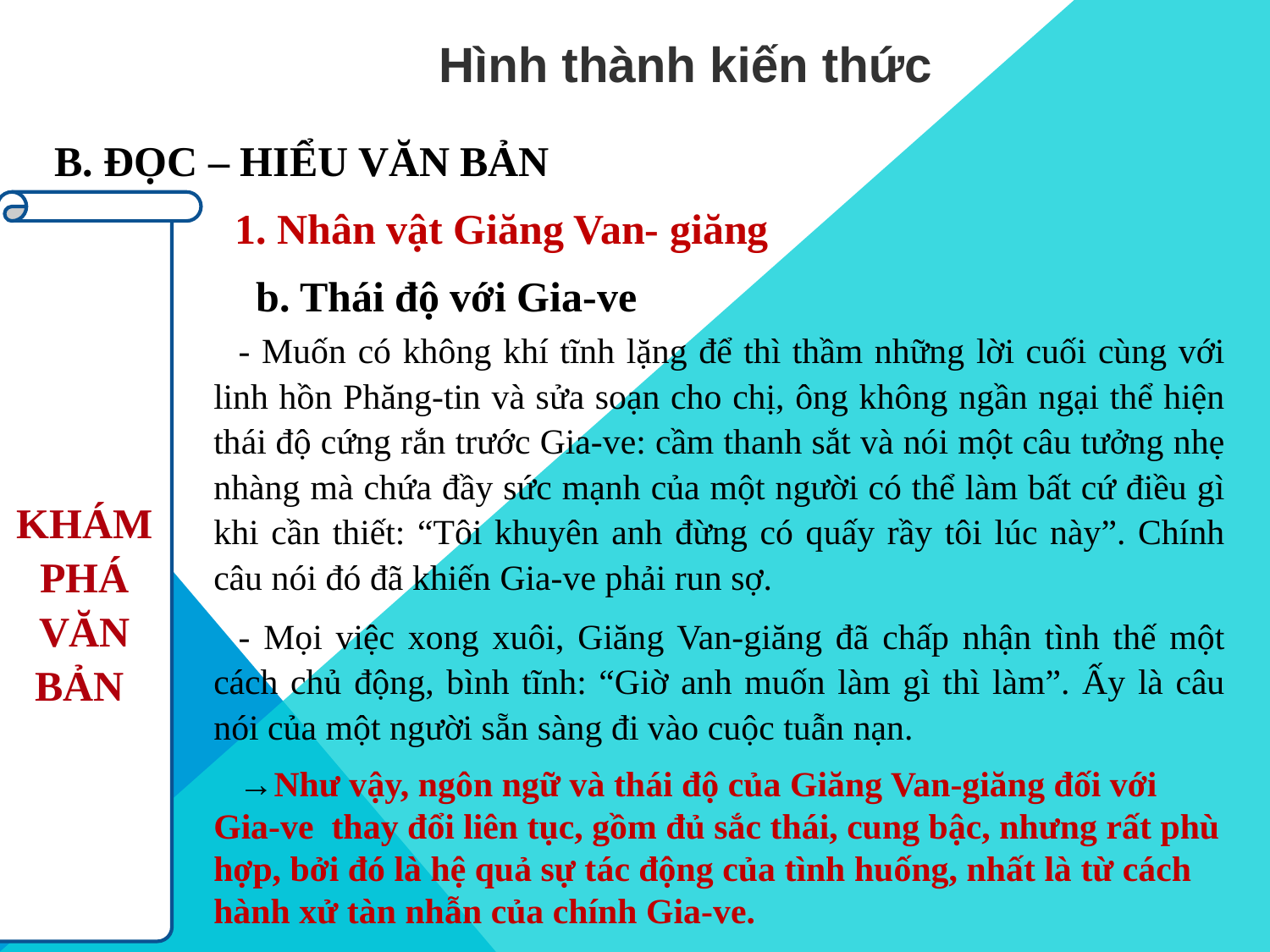

Hình thành kiến thức
B. ĐỌC – HIỂU VĂN BẢN
   KHÁM PHÁ VĂN BẢN
1. Nhân vật Giăng Van- giăng
b. Thái độ với Gia-ve
- Muốn có không khí tĩnh lặng để thì thầm những lời cuối cùng với linh hồn Phăng-tin và sửa soạn cho chị, ông không ngần ngại thể hiện thái độ cứng rắn trước Gia-ve: cầm thanh sắt và nói một câu tưởng nhẹ nhàng mà chứa đầy sức mạnh của một người có thể làm bất cứ điều gì khi cần thiết: “Tôi khuyên anh đừng có quấy rầy tôi lúc này”. Chính câu nói đó đã khiến Gia-ve phải run sợ.
- Mọi việc xong xuôi, Giăng Van-giăng đã chấp nhận tình thế một cách chủ động, bình tĩnh: “Giờ anh muốn làm gì thì làm”. Ấy là câu nói của một người sẵn sàng đi vào cuộc tuẫn nạn.
→Như vậy, ngôn ngữ và thái độ của Giăng Van-giăng đối với Gia-ve  thay đổi liên tục, gồm đủ sắc thái, cung bậc, nhưng rất phù hợp, bởi đó là hệ quả sự tác động của tình huống, nhất là từ cách hành xử tàn nhẫn của chính Gia-ve.